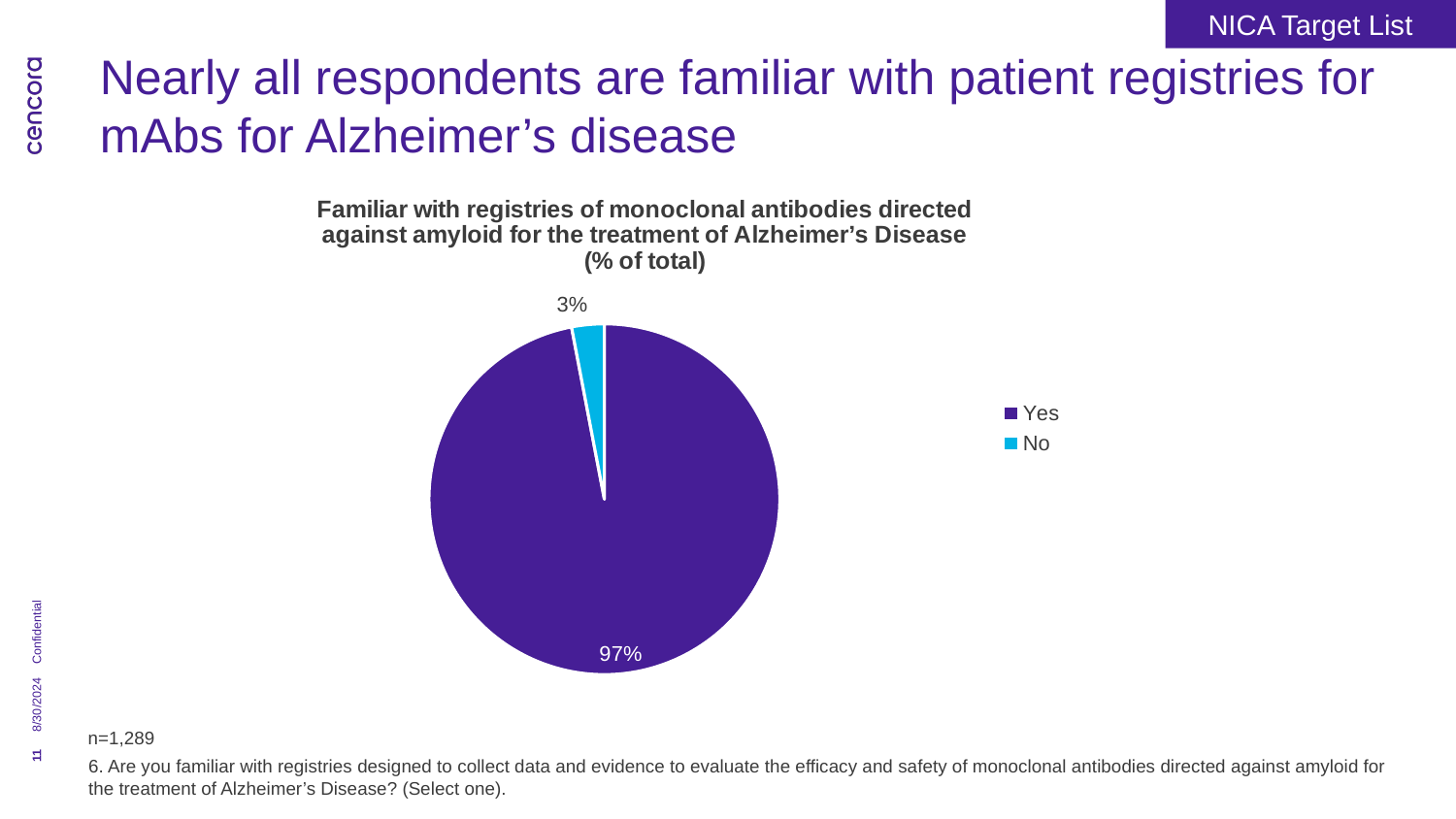

NICA Target List
# Nearly all respondents are familiar with patient registries for mAbs for Alzheimer’s disease

### Chart: Familiar with registries of monoclonal antibodies directed against amyloid for the treatment of Alzheimer’s Disease
(% of total)

| Category | Sales |
|---|---|
| Yes | 0.97 |
| No | 0.03 |
Confidential
8/30/2024
n=1,289
11
6. Are you familiar with registries designed to collect data and evidence to evaluate the efficacy and safety of monoclonal antibodies directed against amyloid for the treatment of Alzheimer’s Disease? (Select one).